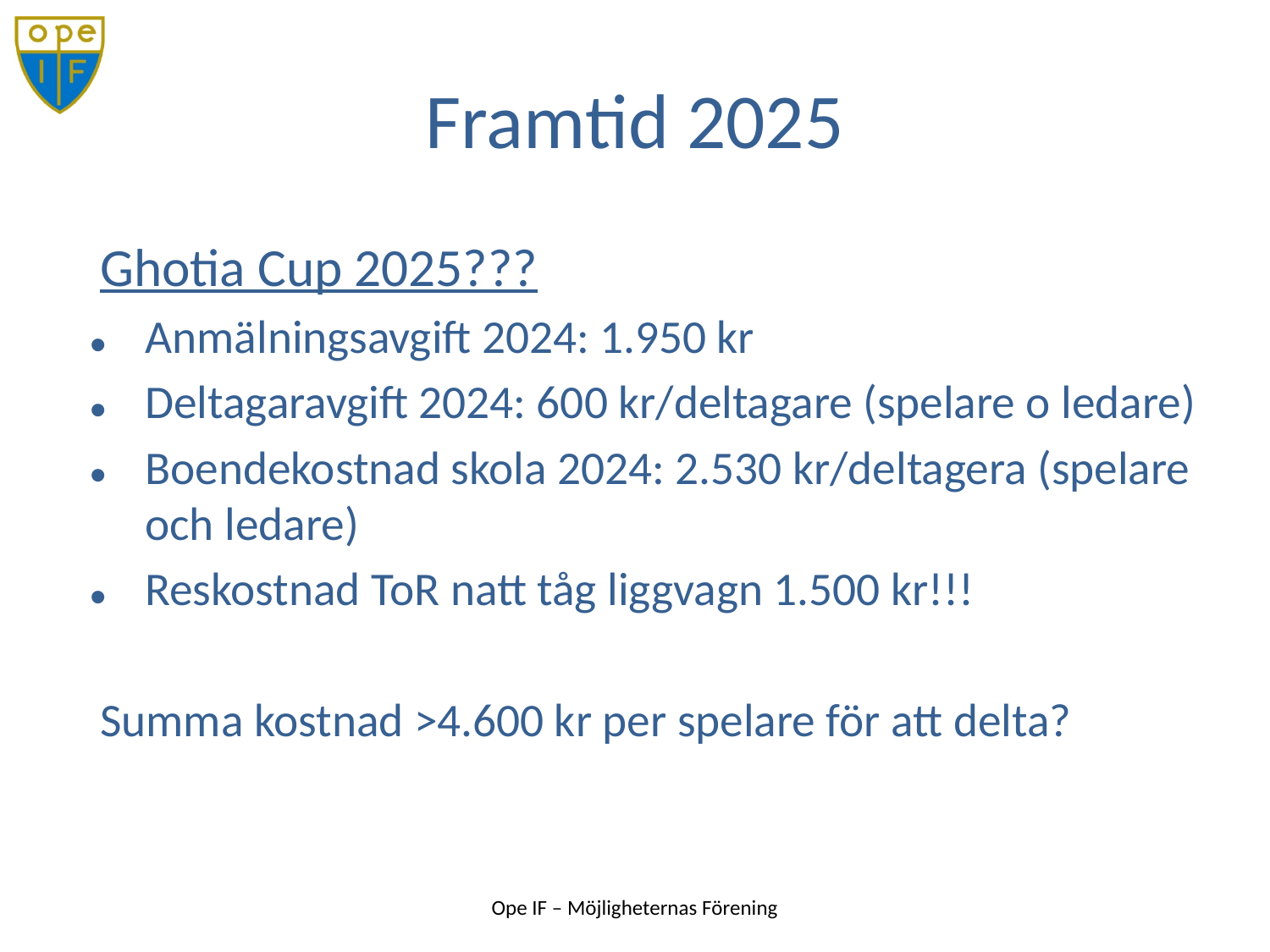

Ghotia Cup 2025???
Anmälningsavgift 2024: 1.950 kr
Deltagaravgift 2024: 600 kr/deltagare (spelare o ledare)
Boendekostnad skola 2024: 2.530 kr/deltagera (spelare och ledare)
Reskostnad ToR natt tåg liggvagn 1.500 kr!!!

Summa kostnad >4.600 kr per spelare för att delta?

# Framtid 2025